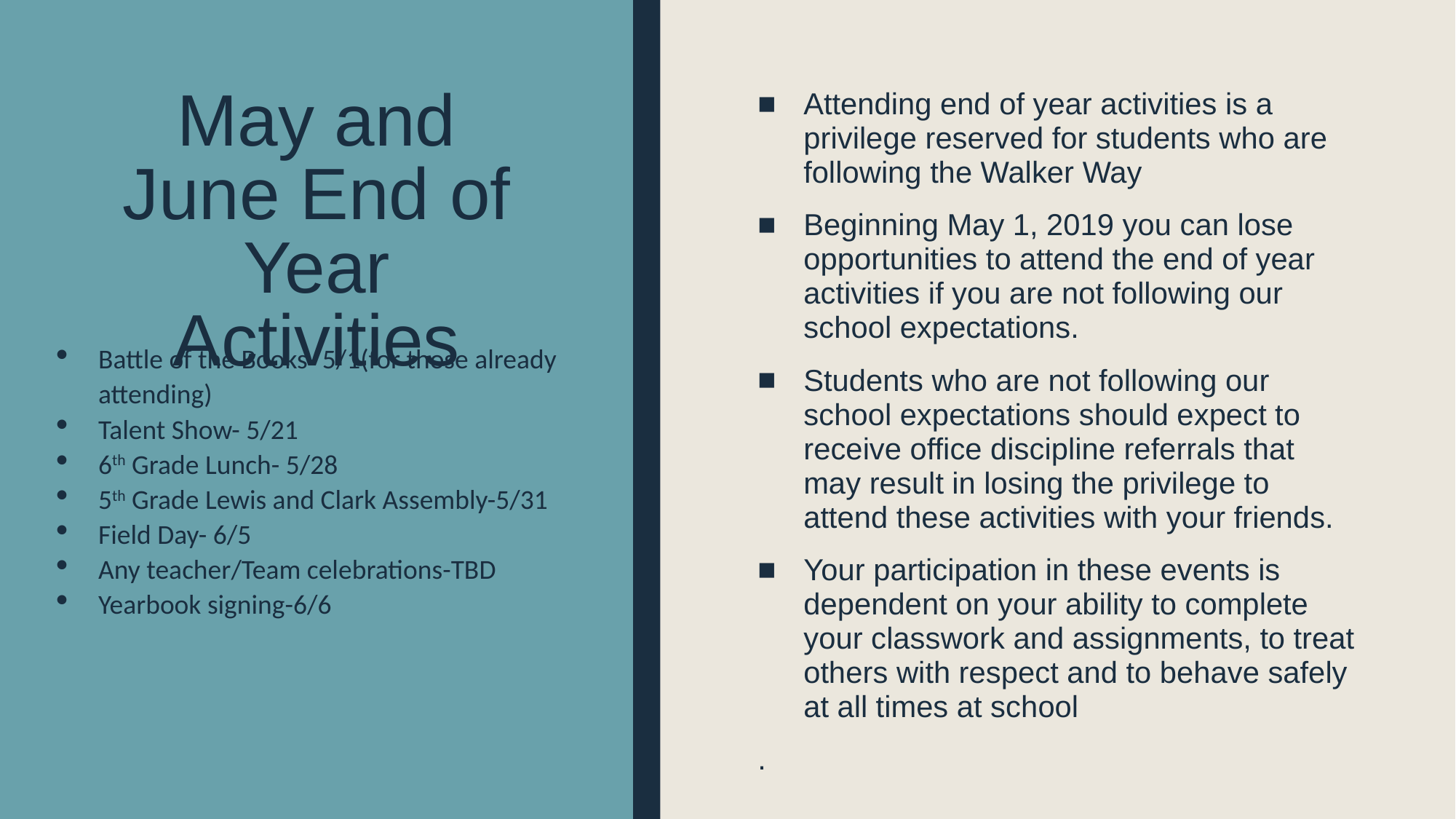

# May and June End of Year Activities
Attending end of year activities is a privilege reserved for students who are following the Walker Way
Beginning May 1, 2019 you can lose opportunities to attend the end of year activities if you are not following our school expectations.
Students who are not following our school expectations should expect to receive office discipline referrals that may result in losing the privilege to attend these activities with your friends.
Your participation in these events is dependent on your ability to complete your classwork and assignments, to treat others with respect and to behave safely at all times at school
.

Battle of the Books- 5/1(for those already attending)
Talent Show- 5/21
6th Grade Lunch- 5/28
5th Grade Lewis and Clark Assembly-5/31
Field Day- 6/5
Any teacher/Team celebrations-TBD
Yearbook signing-6/6